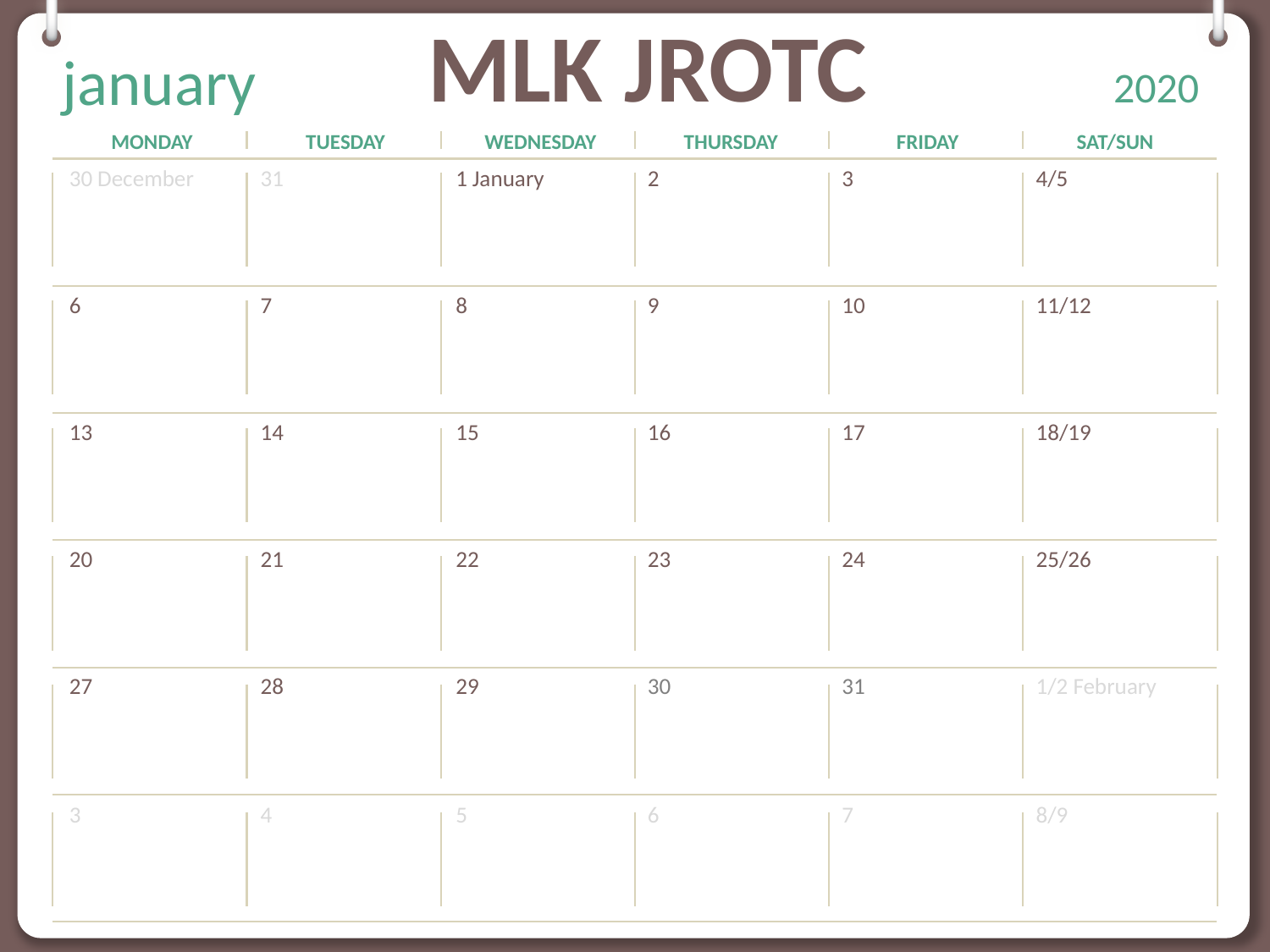

MLK JROTC
Formation/ Uniform Inspection
U4-C1-L3 Components of Whole Health
U4-C2-L1 The Need for First Aid/Your Response 2 U4-C2-L2 The First Life-Saving Steps
U4-C2-L1 The Need for First Aid/Your Response 2 U4-C2-L2 The First Life-Saving Steps
U4-C1-L4 Nutrition – You Are What You Eat
U4-C2-L3 Controlling Bleeding 2 U4-C2-L4 Treating for Shock and Immobilizing Fractures
Formation/ PT

U4-C2-L7 Heat Injuries 2 U4-C2-L8 Cold Weather Injuries
U4-C2-L7 Heat Injuries 2 U4-C2-L8 Cold Weather Injuries
Formation/ Uniform Inspection
U4-C2-L9 Bites, Stings, and Poisonous Hazards
U4-C2-L5 First Aid for Burns 2 U4-C2-L6 First Aid for Poisons, Wounds, and Bruises
Formation/ PT

U4-C2-L5 First Aid for Burns 2 U4-C2-L6 First Aid for Poisons, Wounds, and Bruises
U4-C3-L1 Use & Effect of Drugs, Alcohol, and Substances 4 U4-C3-L2 Critical Decisions about Substances [Interactive Nights Out]
Formation/ Uniform Inspection
U4-C2-L9 Bites, Stings, and Poisonous Hazards
U4-C3-L1 Use & Effect of Drugs, Alcohol, and Substances 4 U4-C3-L2 Critical Decisions about Substances [Interactive Nights Out]
Formation/ PT

U5-C1-L2 Introduction to Maps
U5-C1-L2 Introduction to Maps
Formation/ Uniform Inspection
U4-C2-L9 Bites, Stings, and Poisonous Hazards
U5-C1-L2 Introduction to Maps
Formation/ PT

U6-C1-L1 The Preamble* 2 U6-C1-L2 Citizenship Skills*
U6-C1-L1 The Preamble* 2 U6-C1-L2 Citizenship Skills*
Formation/ Uniform Inspection
U4-C2-L9 Bites, Stings, and Poisonous Hazards
U6-C1-L3 Small Group Meetings* 2 U6-C1-L4 Representative Group Session*
Formation/ PT